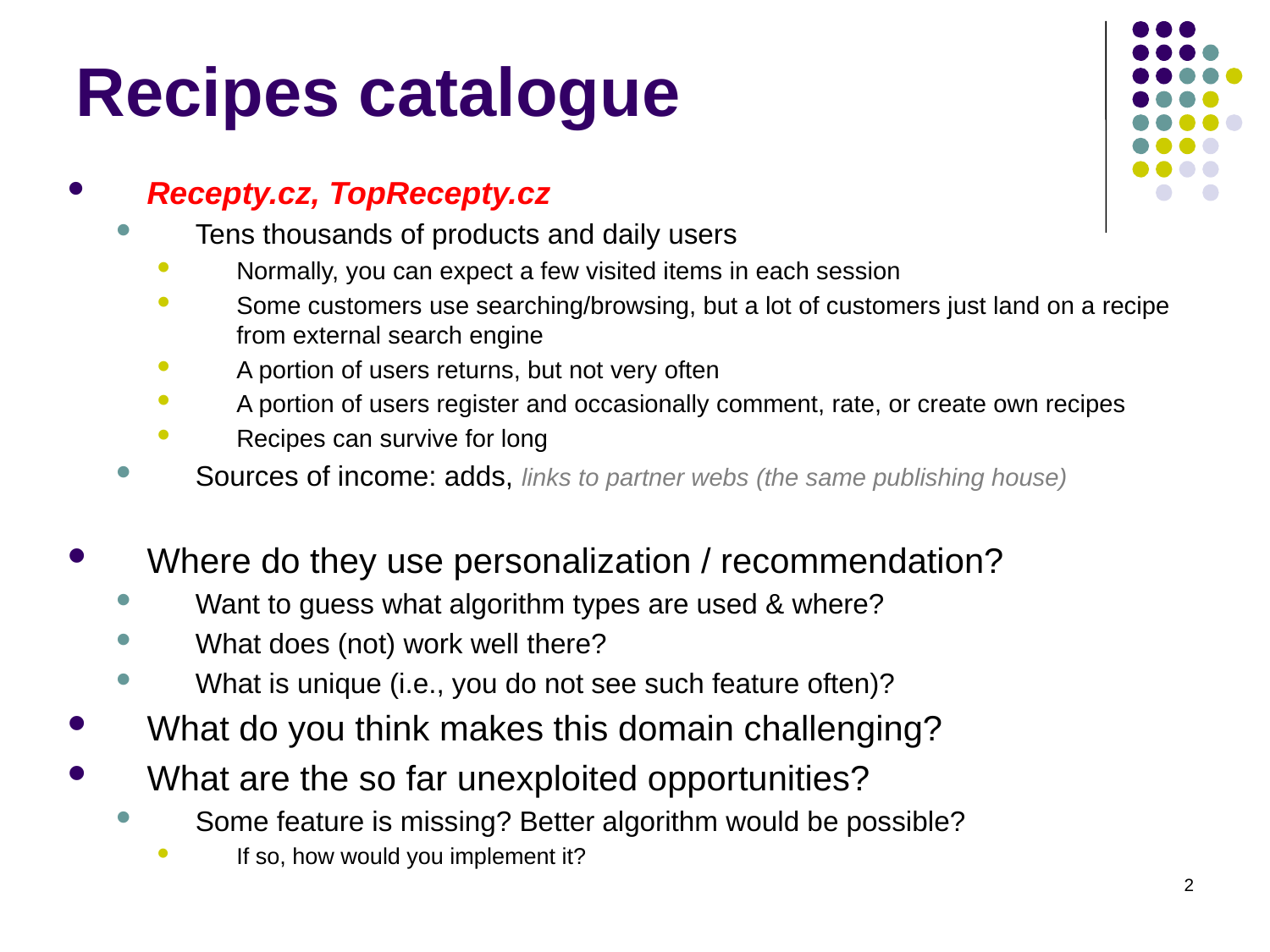

Recipes catalogue
Recepty.cz, TopRecepty.cz
Tens thousands of products and daily users
Normally, you can expect a few visited items in each session
Some customers use searching/browsing, but a lot of customers just land on a recipe from external search engine
A portion of users returns, but not very often
A portion of users register and occasionally comment, rate, or create own recipes
Recipes can survive for long
Sources of income: adds, links to partner webs (the same publishing house)

Where do they use personalization / recommendation?
Want to guess what algorithm types are used & where?
What does (not) work well there?
What is unique (i.e., you do not see such feature often)?
What do you think makes this domain challenging?
What are the so far unexploited opportunities?
Some feature is missing? Better algorithm would be possible?
If so, how would you implement it?
2